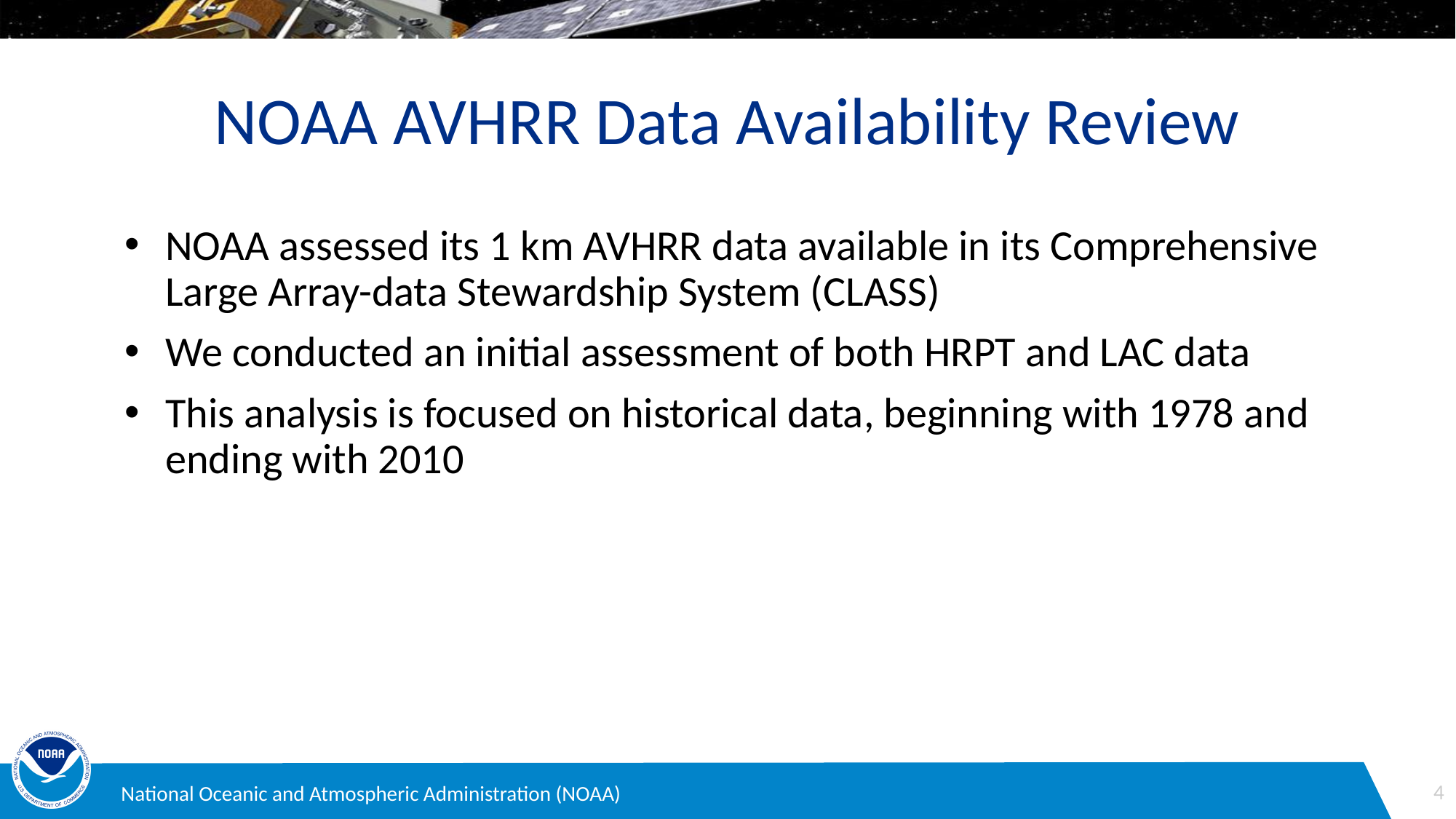

# NOAA AVHRR Data Availability Review
NOAA assessed its 1 km AVHRR data available in its Comprehensive Large Array-data Stewardship System (CLASS)
We conducted an initial assessment of both HRPT and LAC data
This analysis is focused on historical data, beginning with 1978 and ending with 2010